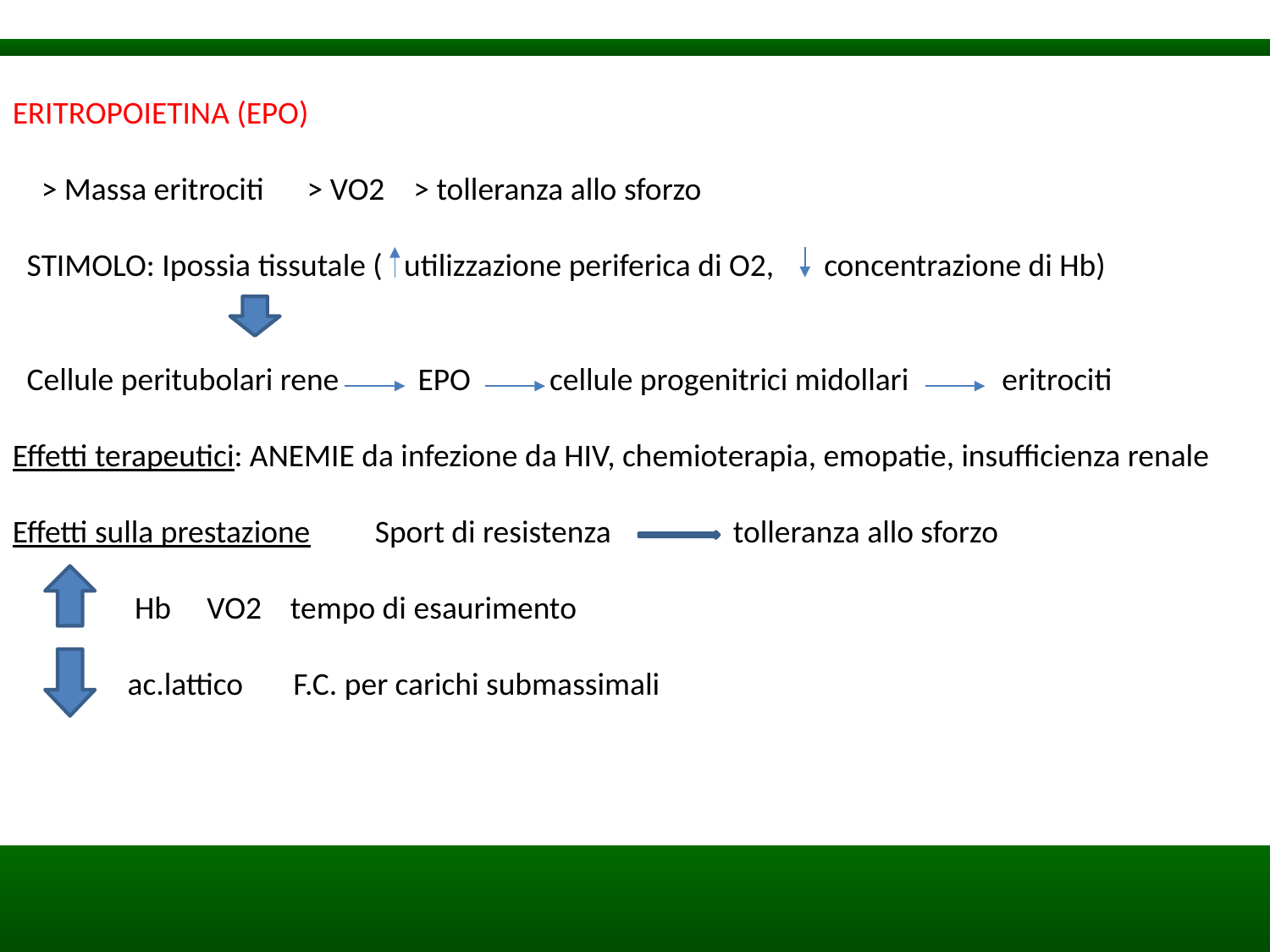

ERITROPOIETINA (EPO)

    > Massa eritrociti      > VO2    > tolleranza allo sforzo

  STIMOLO: Ipossia tissutale (   utilizzazione periferica di O2,       concentrazione di Hb)

  Cellule peritubolari rene           EPO           cellule progenitrici midollari             eritrociti

Effetti terapeutici: ANEMIE da infezione da HIV, chemioterapia, emopatie, insufficienza renale

Effetti sulla prestazione         Sport di resistenza                 tolleranza allo sforzo

                 Hb     VO2    tempo di esaurimento

                ac.lattico       F.C. per carichi submassimali